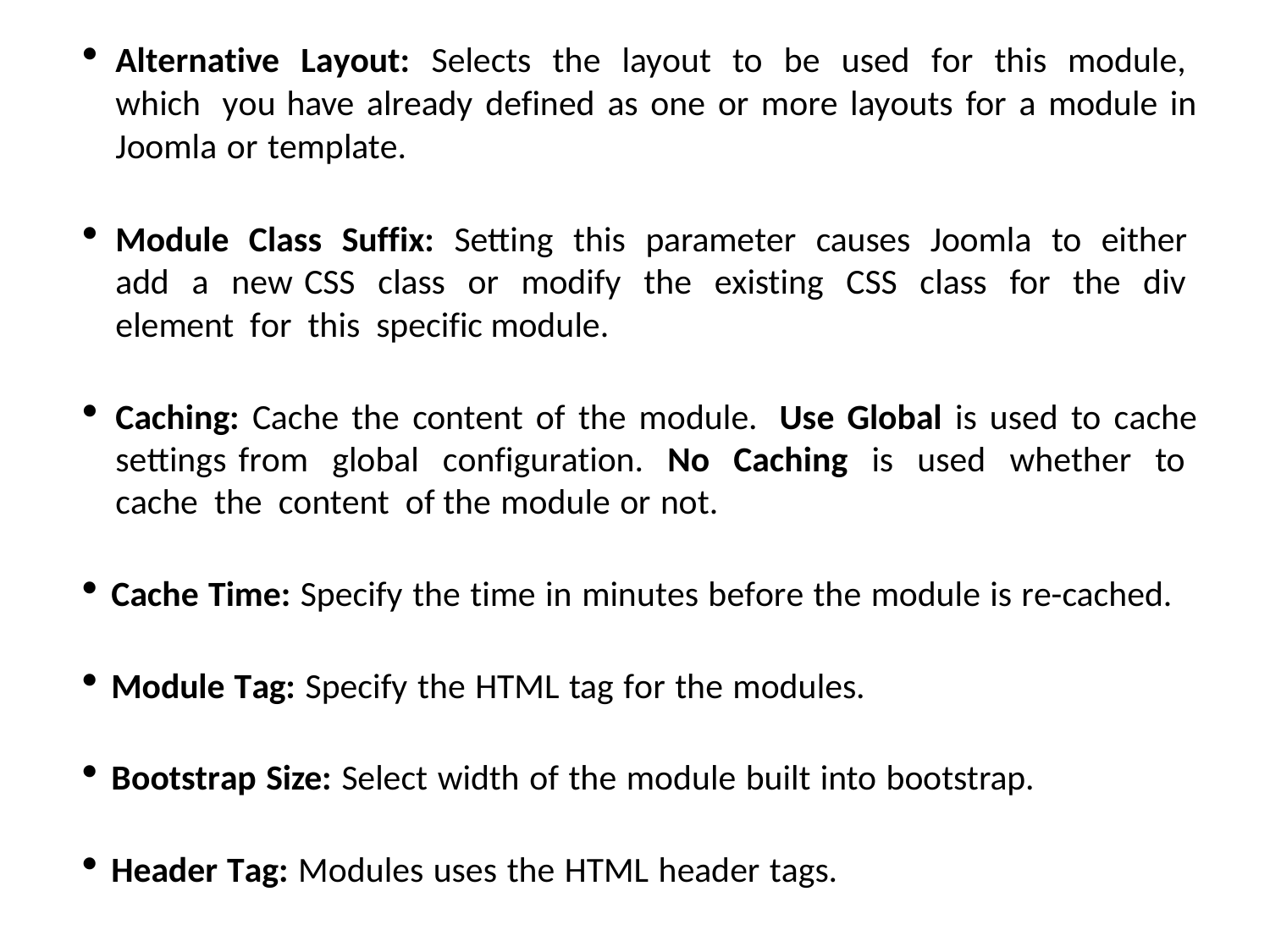

Alternative  Layout:  Selects  the  layout  to  be  used  for  this  module,  which  you have already defined as one or more layouts for a module in Joomla or template.

Module  Class  Suffix:  Setting  this  parameter  causes  Joomla  to  either  add  a  new CSS  class  or  modify  the  existing  CSS  class  for  the  div  element  for  this  specific module.

Caching: Cache the content of the module.  Use Global is used to cache settings from  global  configuration.  No  Caching  is  used  whether  to  cache  the  content  of the module or not.

Cache Time: Specify the time in minutes before the module is re-cached.

Module Tag: Specify the HTML tag for the modules.

Bootstrap Size: Select width of the module built into bootstrap.

Header Tag: Modules uses the HTML header tags.